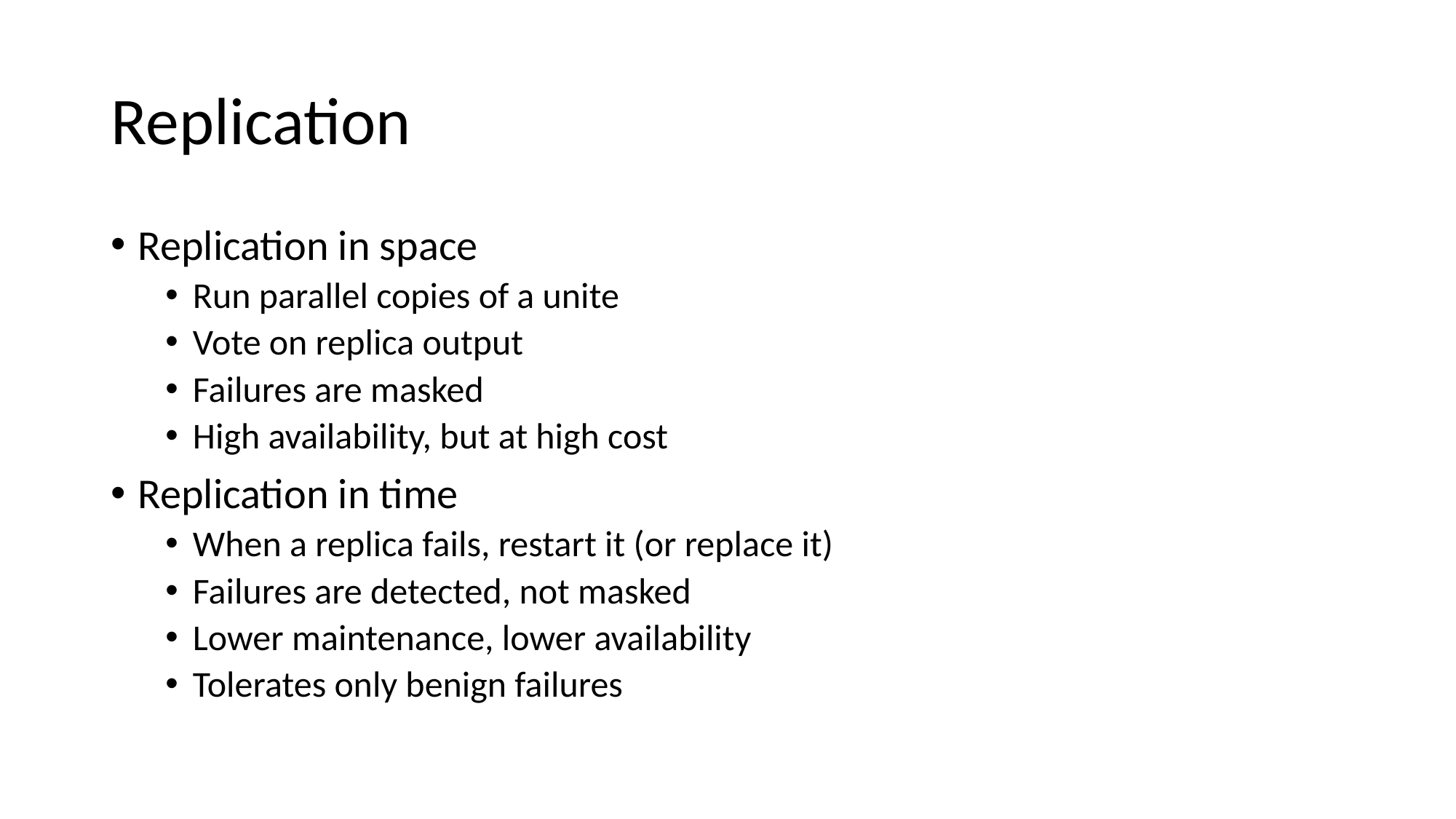

# Replication
Replication in space
Run parallel copies of a unite
Vote on replica output
Failures are masked
High availability, but at high cost
Replication in time
When a replica fails, restart it (or replace it)
Failures are detected, not masked
Lower maintenance, lower availability
Tolerates only benign failures